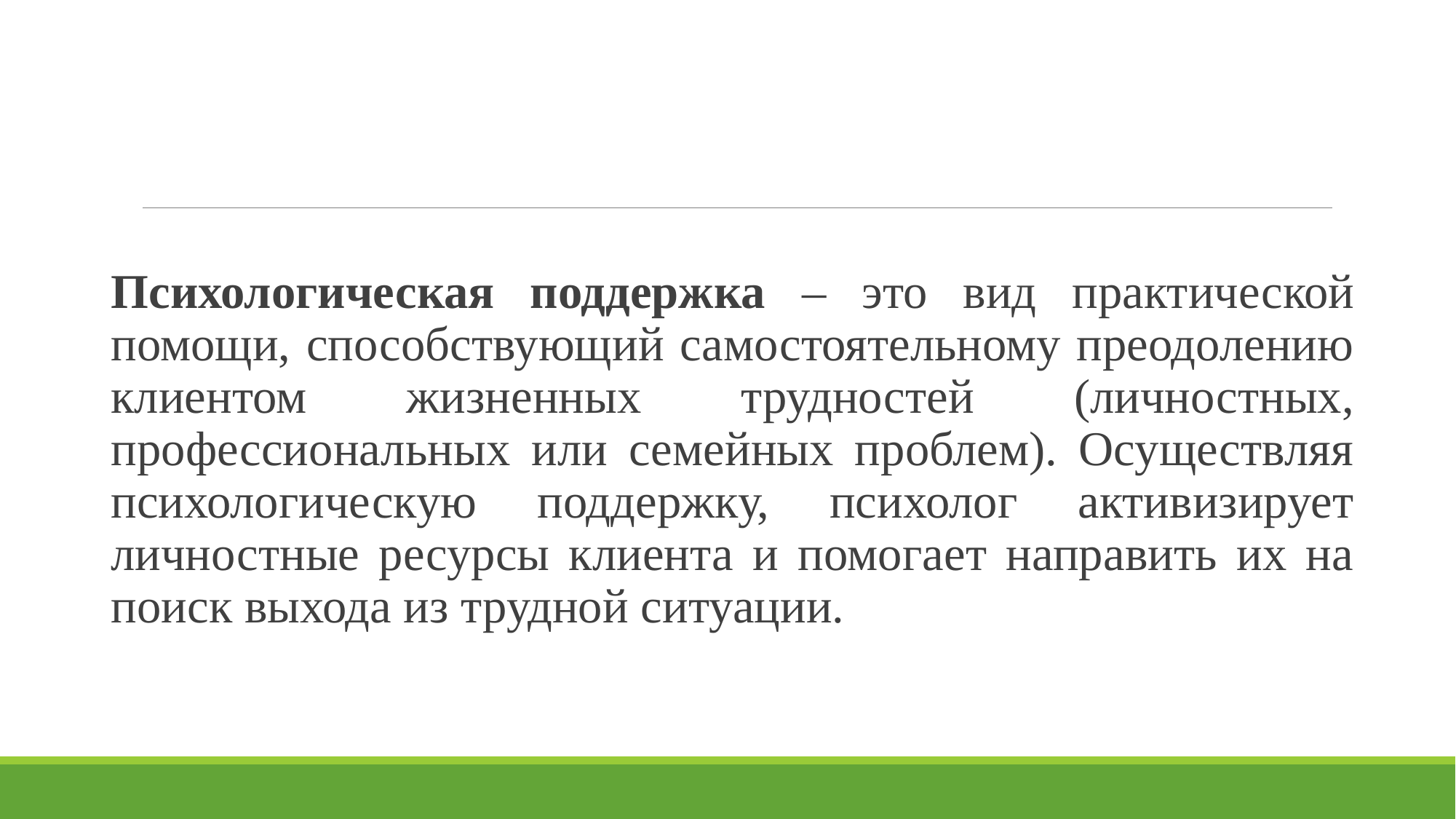

Психологическая поддержка – это вид практической помощи, способствующий самостоятельному преодолению клиентом жизненных трудностей (личностных, профессиональных или семейных проблем). Осуществляя психологическую поддержку, психолог активизирует личностные ресурсы клиента и помогает направить их на поиск выхода из трудной ситуации.